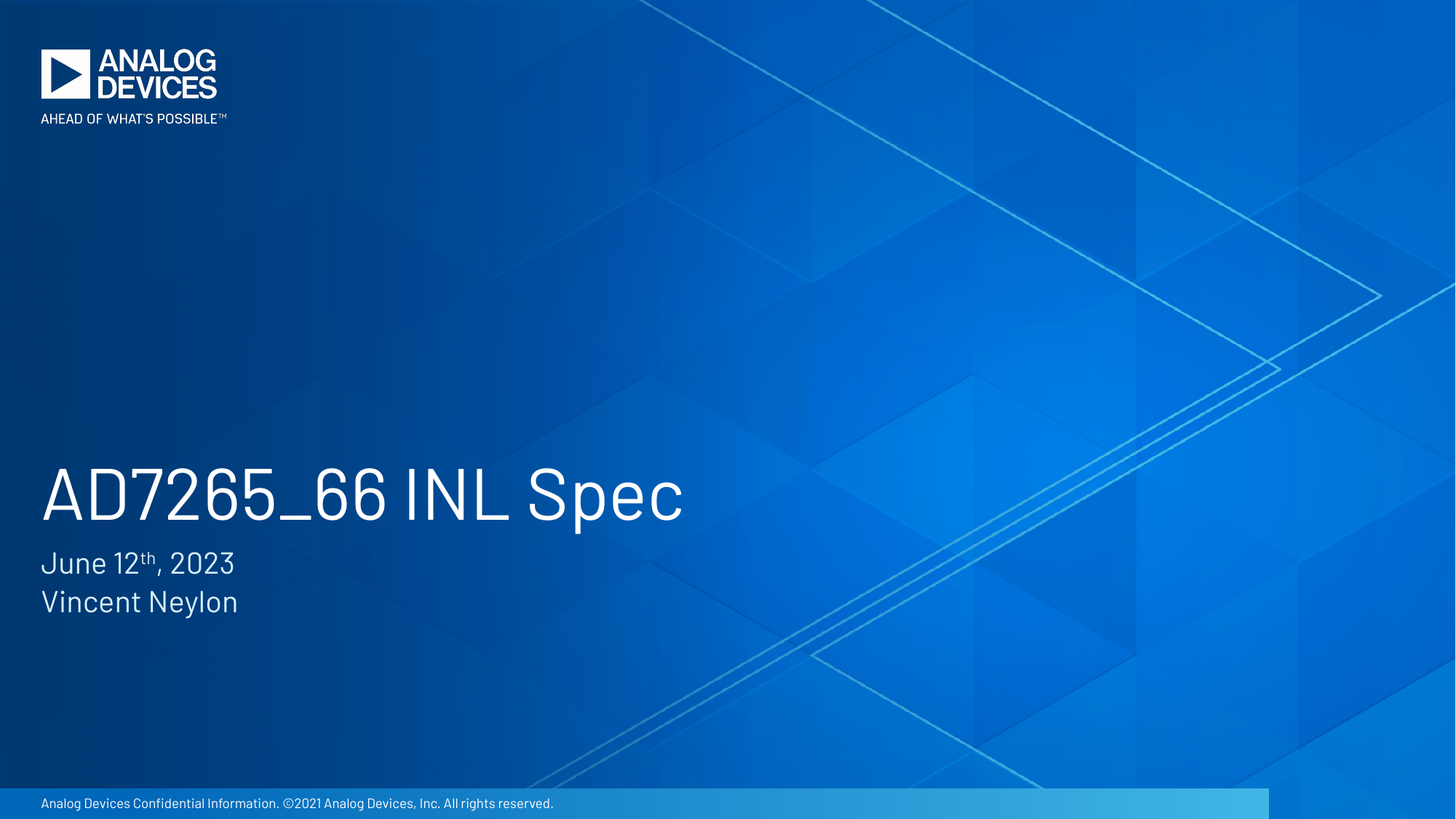

AD7265_66 INL Spec
June 12th, 2023
Vincent Neylon
Analog Devices Confidential Information. ©2021 Analog Devices, Inc. All rights reserved.